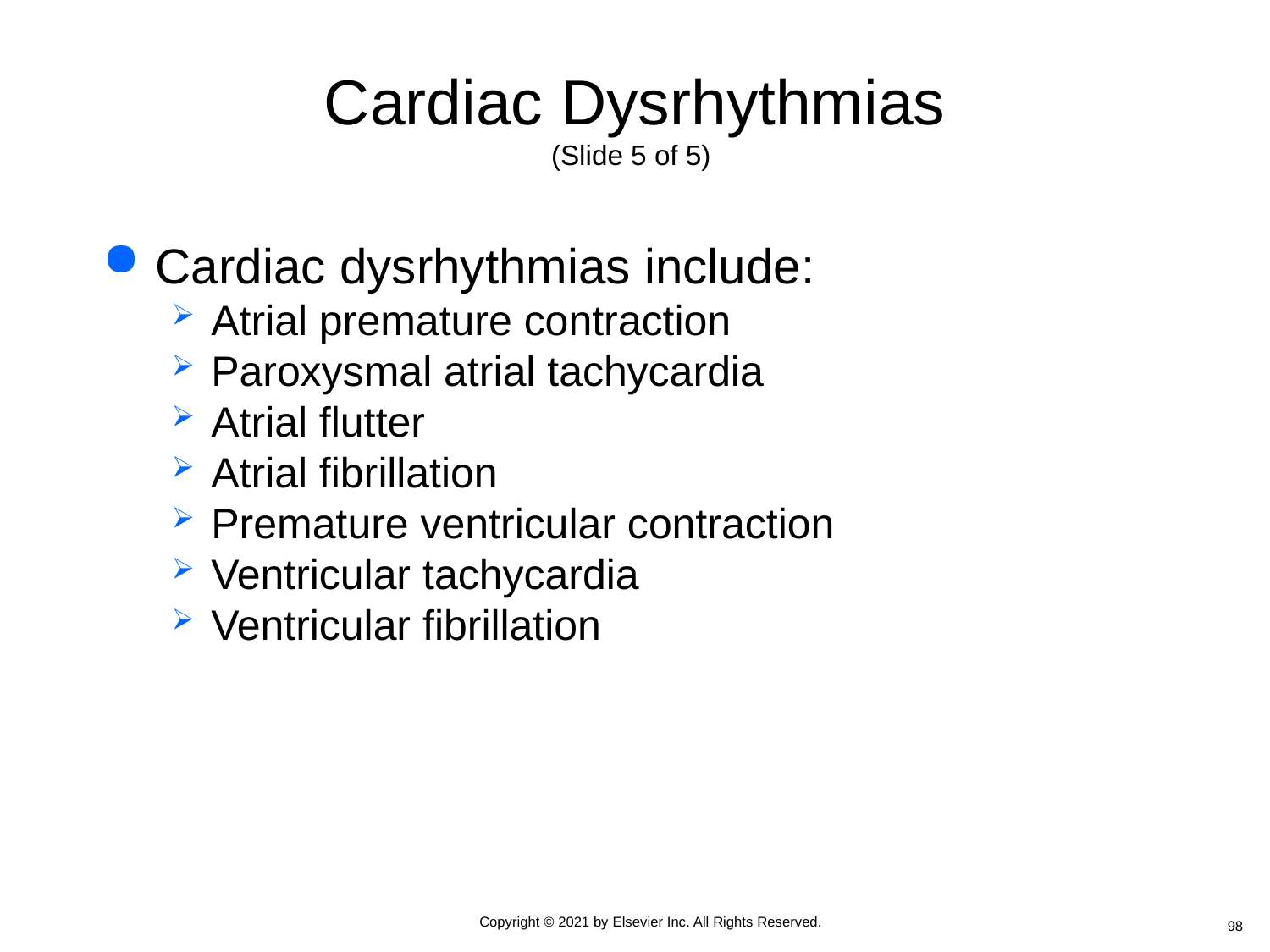

# Cardiac Dysrhythmias (Slide 5 of 5)
Cardiac dysrhythmias include:
Atrial premature contraction
Paroxysmal atrial tachycardia
Atrial flutter
Atrial fibrillation
Premature ventricular contraction
Ventricular tachycardia
Ventricular fibrillation
98